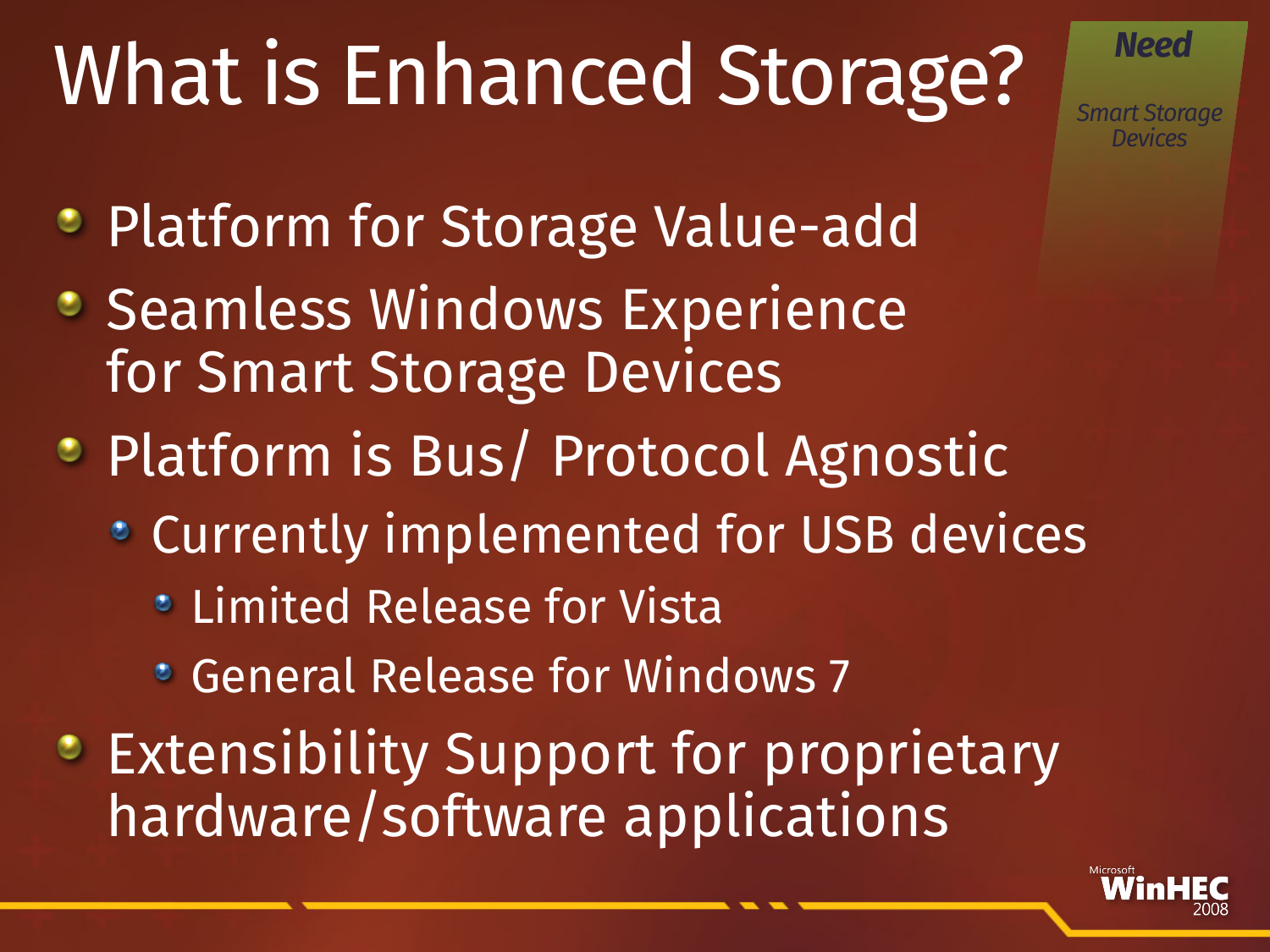

Need

Smart Storage Devices
# What is Enhanced Storage?
Platform for Storage Value-add
Seamless Windows Experience
for Smart Storage Devices
Platform is Bus/ Protocol Agnostic
Currently implemented for USB devices
Limited Release for Vista
General Release for Windows 7
Extensibility Support for proprietary hardware/software applications